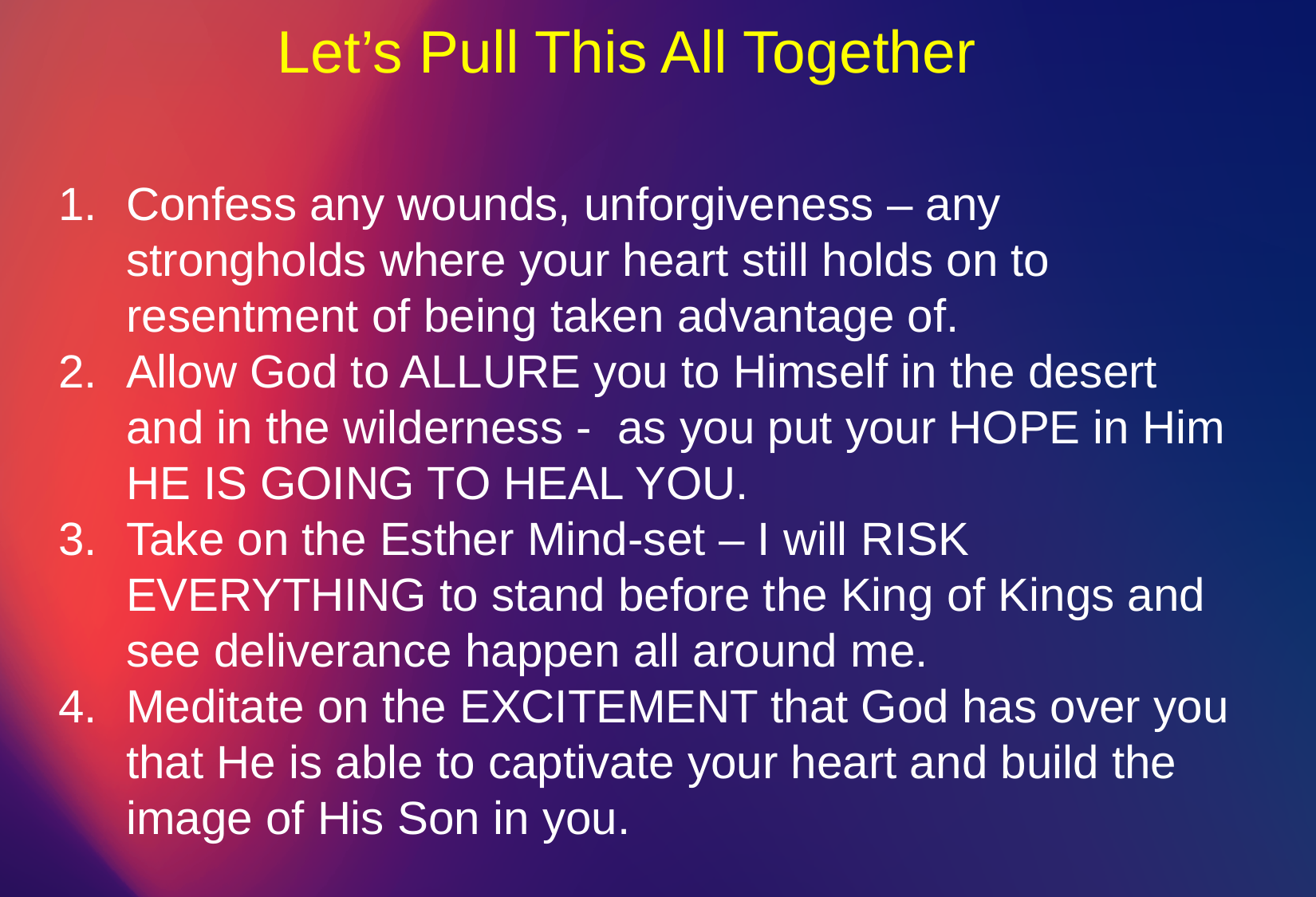

Let’s Pull This All Together
Confess any wounds, unforgiveness – any strongholds where your heart still holds on to resentment of being taken advantage of.
Allow God to ALLURE you to Himself in the desert and in the wilderness -  as you put your HOPE in Him HE IS GOING TO HEAL YOU.
Take on the Esther Mind-set – I will RISK EVERYTHING to stand before the King of Kings and see deliverance happen all around me.
Meditate on the EXCITEMENT that God has over you that He is able to captivate your heart and build the image of His Son in you.